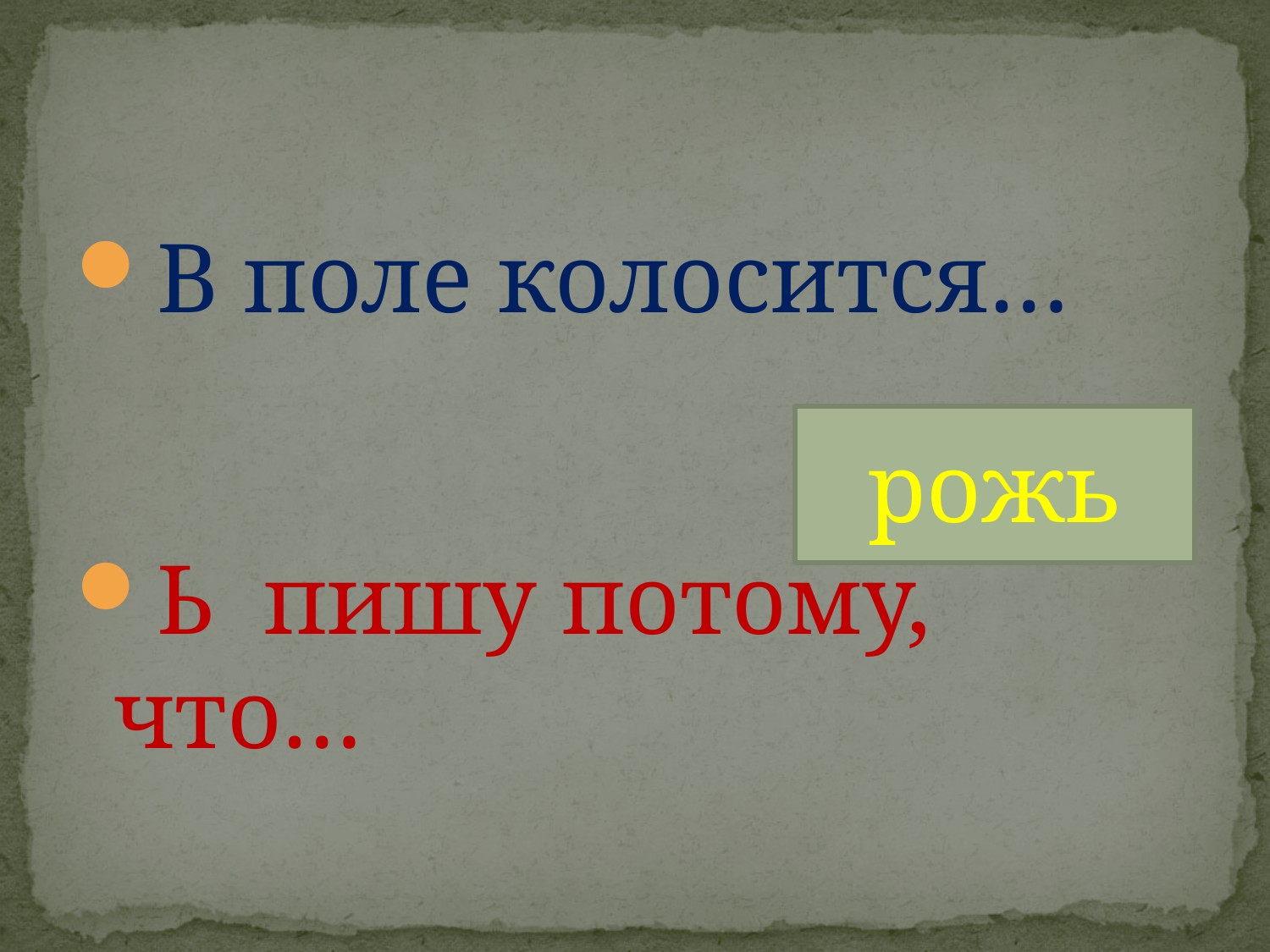

#
В поле колосится…

Ь  пишу потому, что…

рожь